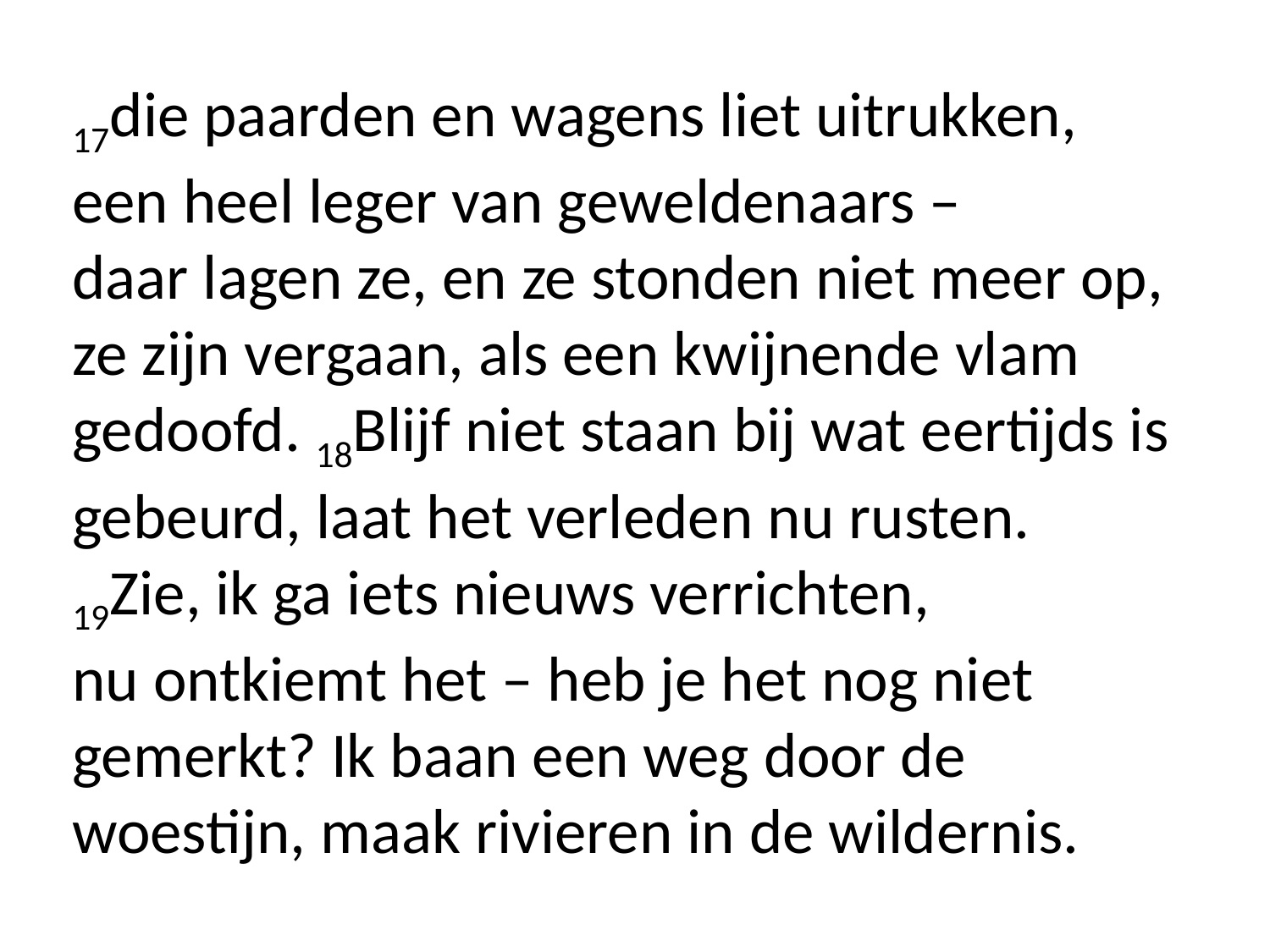

17die paarden en wagens liet uitrukken,
een heel leger van geweldenaars –
daar lagen ze, en ze stonden niet meer op,
ze zijn vergaan, als een kwijnende vlam gedoofd. 18Blijf niet staan bij wat eertijds is gebeurd, laat het verleden nu rusten.
19Zie, ik ga iets nieuws verrichten,
nu ontkiemt het – heb je het nog niet gemerkt? Ik baan een weg door de woestijn, maak rivieren in de wildernis.